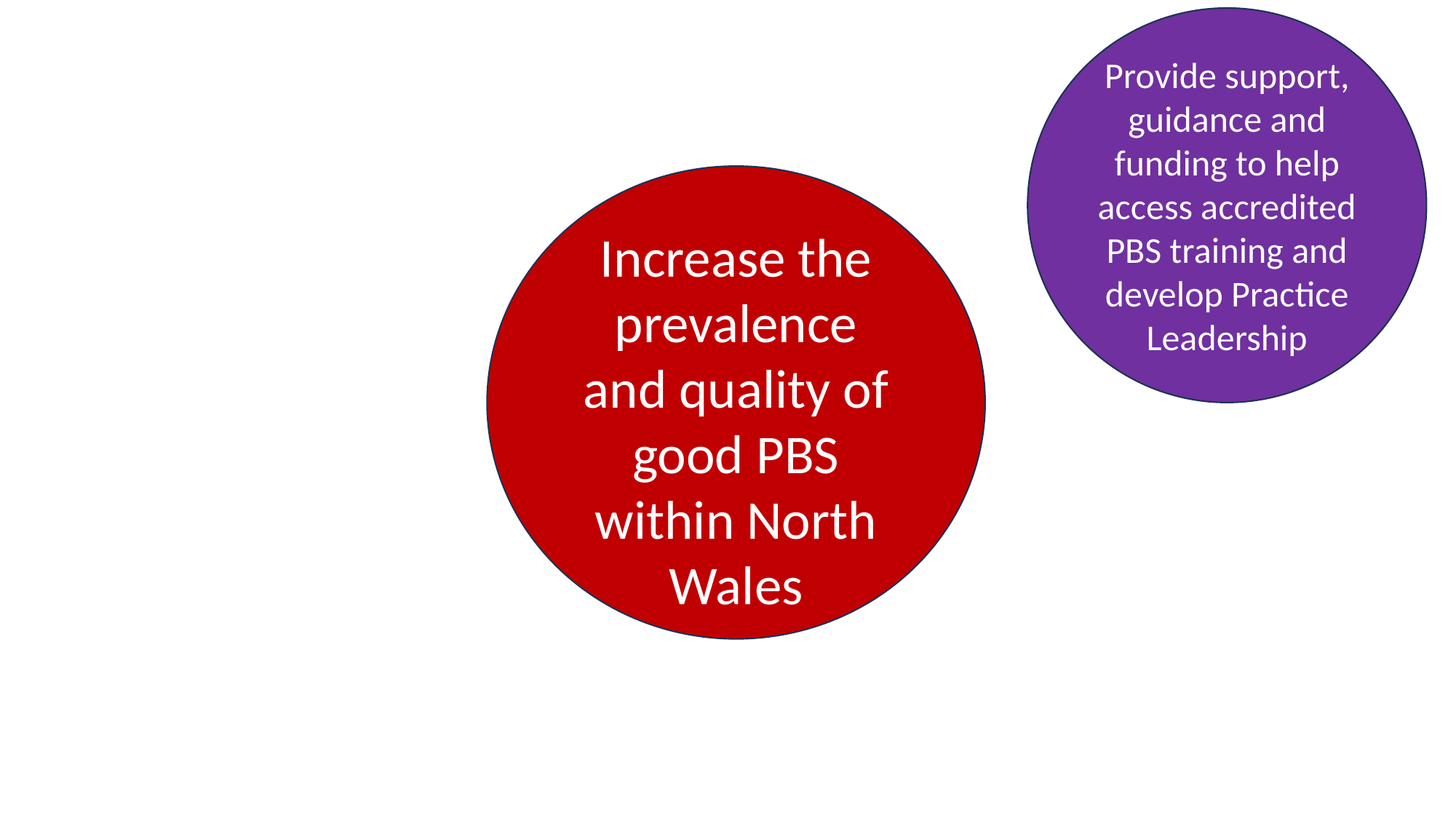

Provide support, guidance and funding to help access accredited PBS training and develop Practice Leadership

Increase the prevalence and quality of good PBS within North Wales